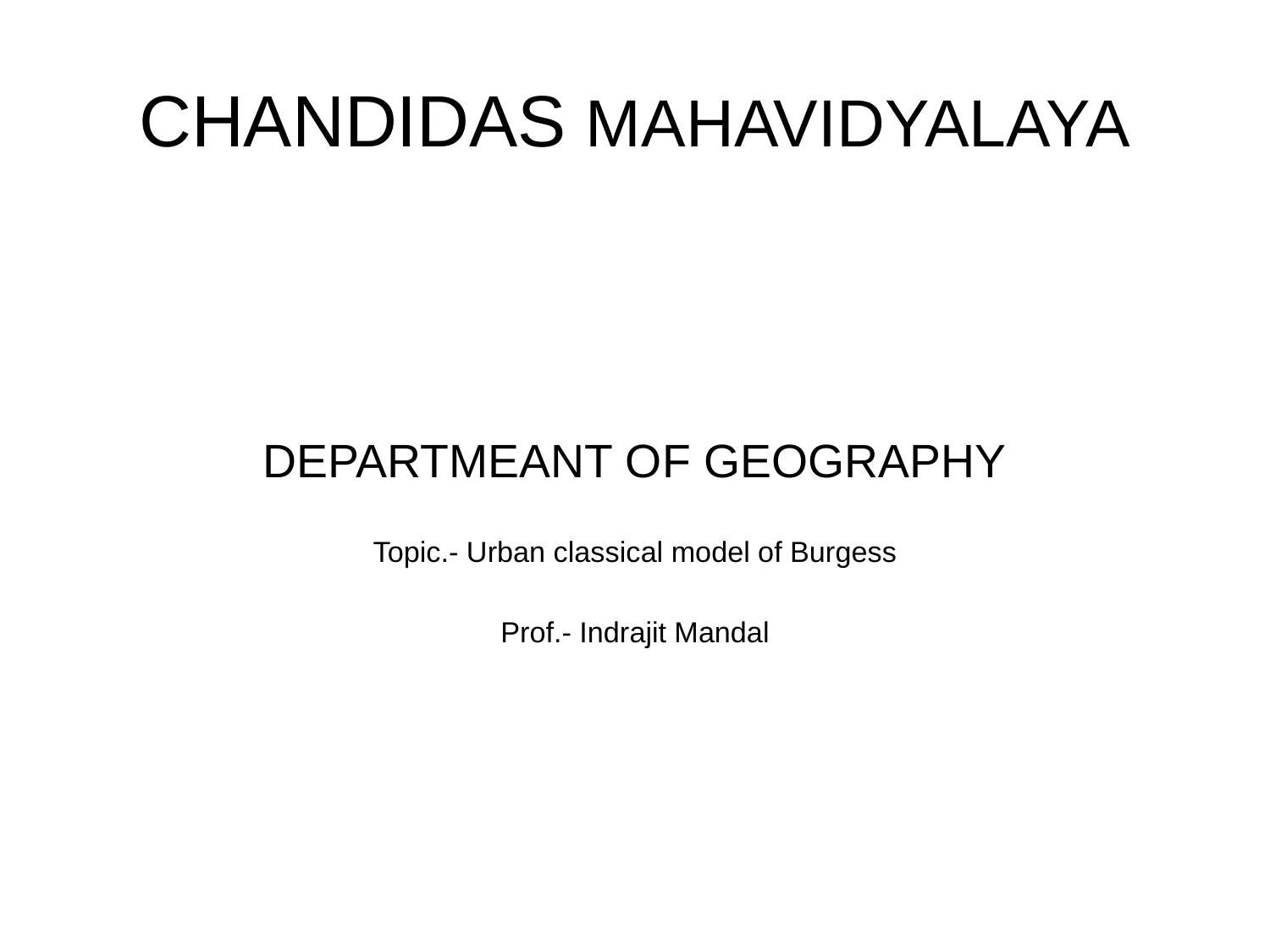

# CHANDIDAS MAHAVIDYALAYA

DEPARTMEANT OF GEOGRAPHY

Topic.- Urban classical model of Burgess

Prof.- Indrajit Mandal